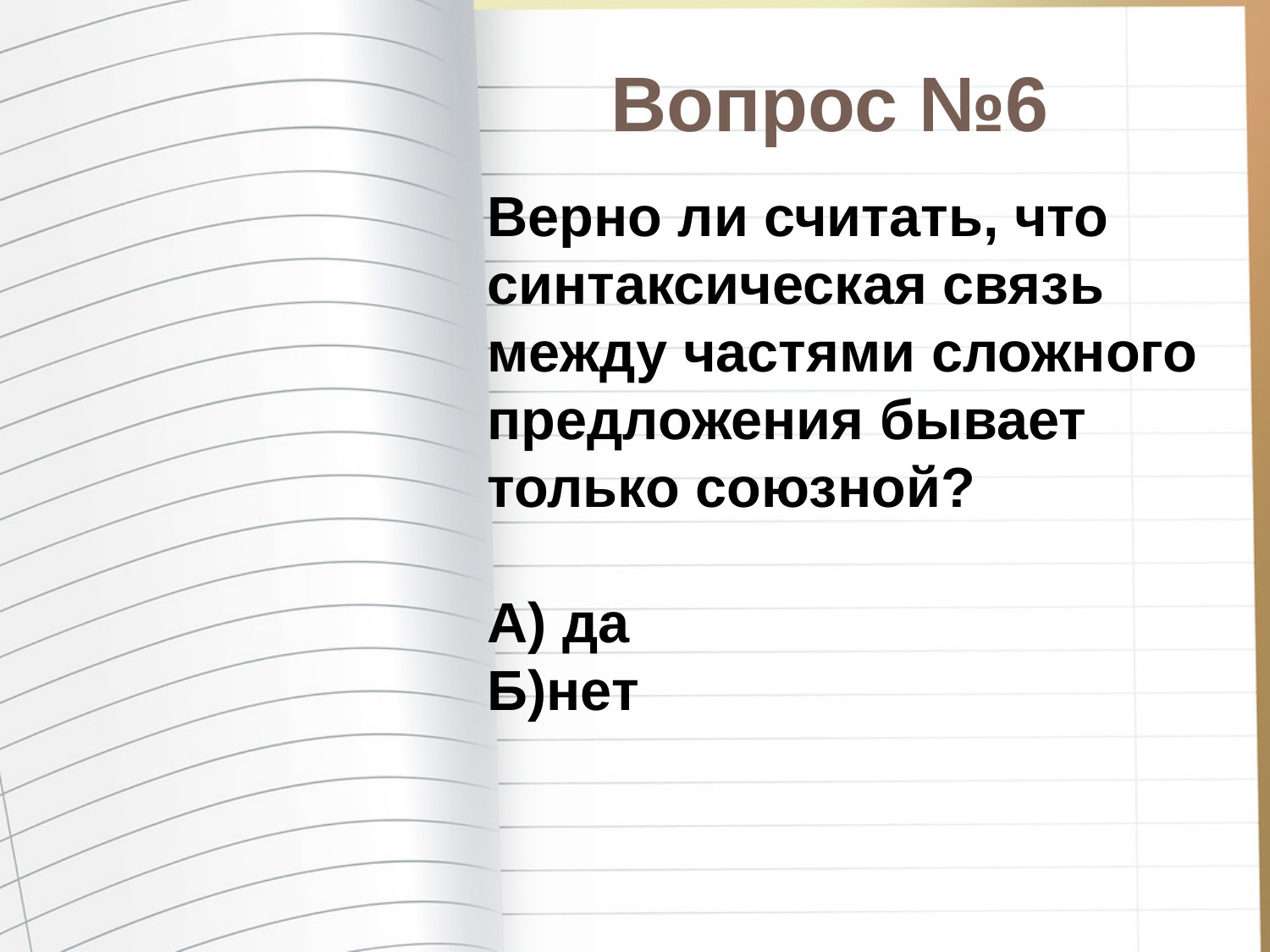

# Вопрос №6
Верно ли считать, что синтаксическая связь между частями сложного предложения бывает только союзной?
А) да
Б)нет